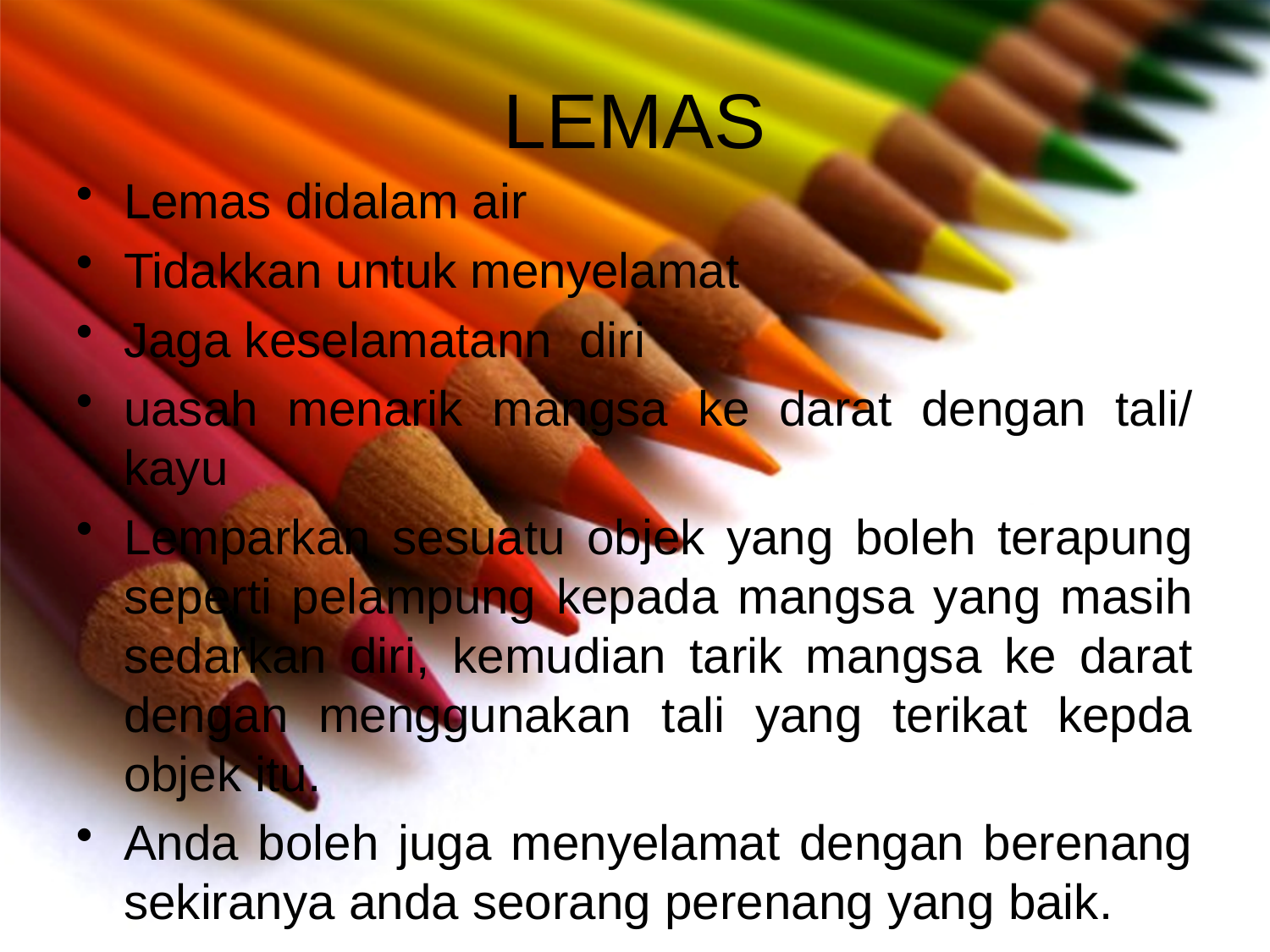

# LEMAS
Lemas didalam air
Tidakkan untuk menyelamat
Jaga keselamatann  diri
uasah menarik mangsa ke darat dengan tali/ kayu
Lemparkan sesuatu objek yang boleh terapung seperti pelampung kepada mangsa yang masih sedarkan diri, kemudian tarik mangsa ke darat dengan menggunakan tali yang terikat kepda objek itu.
Anda boleh juga menyelamat dengan berenang sekiranya anda seorang perenang yang baik.